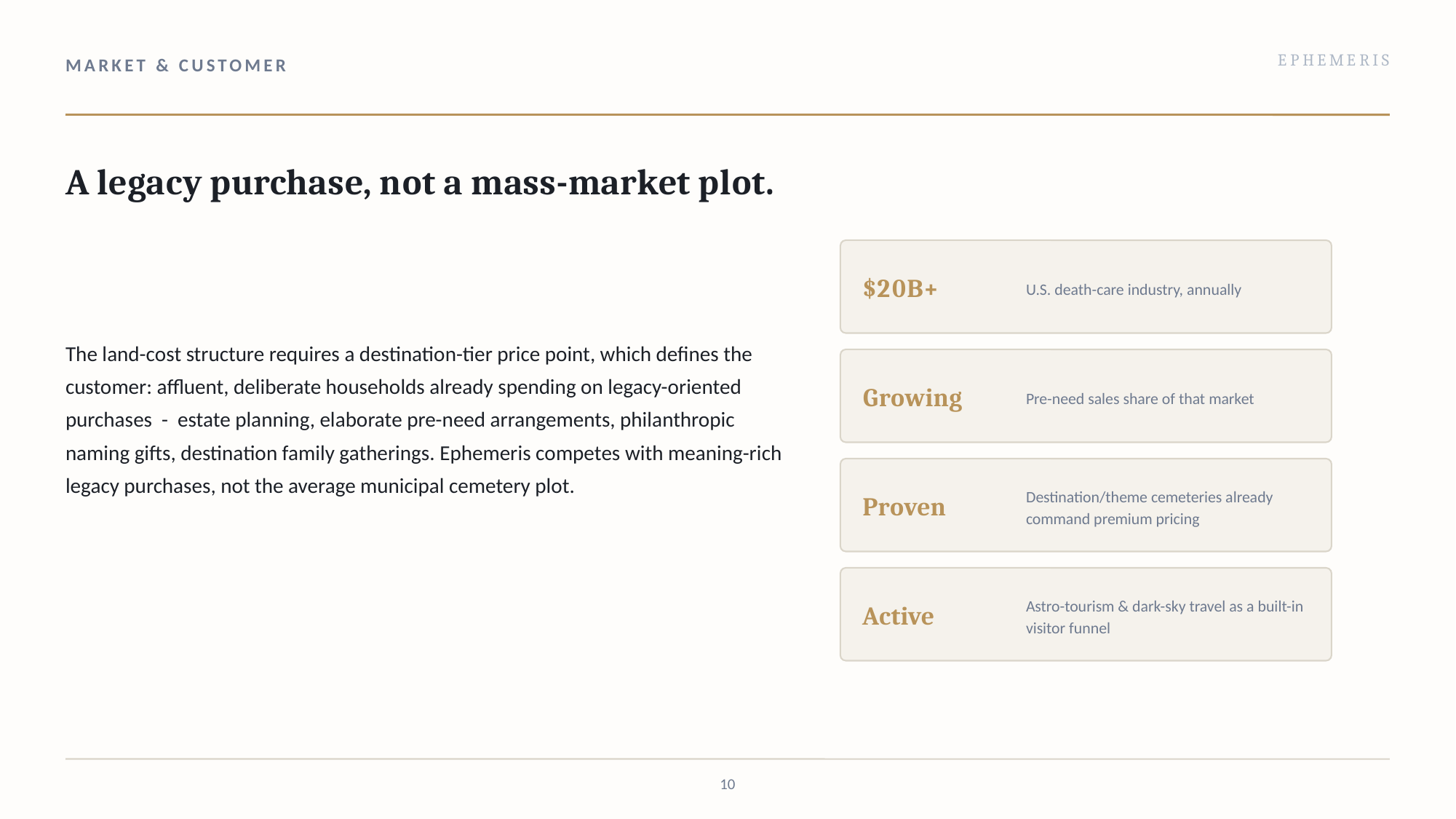

MARKET & CUSTOMER
EPHEMERIS

A legacy purchase, not a mass-market plot.
The land-cost structure requires a destination-tier price point, which defines the customer: affluent, deliberate households already spending on legacy-oriented purchases  -  estate planning, elaborate pre-need arrangements, philanthropic naming gifts, destination family gatherings. Ephemeris competes with meaning-rich legacy purchases, not the average municipal cemetery plot.

$20B+
U.S. death-care industry, annually

Growing
Pre-need sales share of that market

Proven
Destination/theme cemeteries already command premium pricing

Active
Astro-tourism & dark-sky travel as a built-in visitor funnel

10